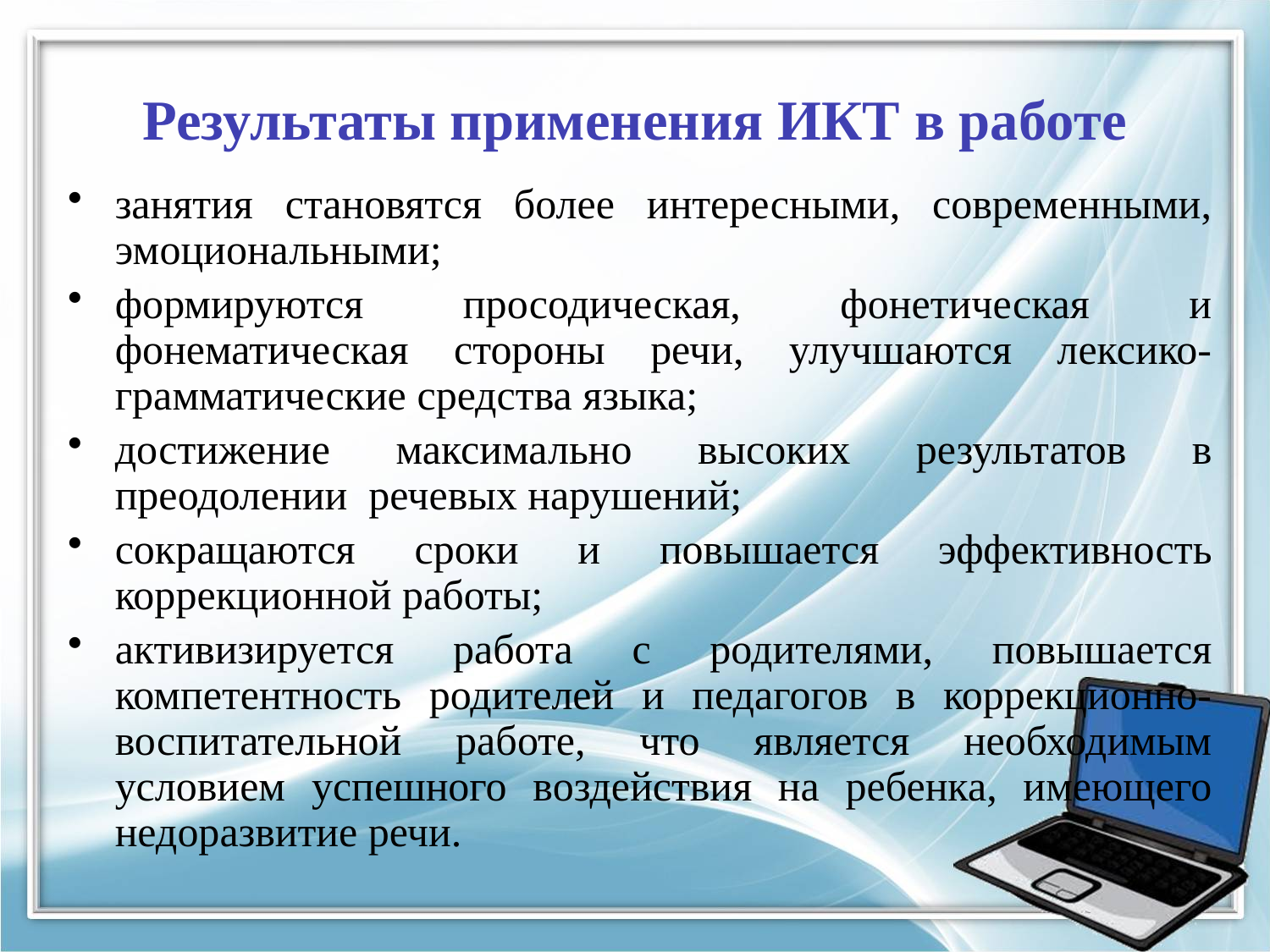

# Результаты применения ИКТ в работе
занятия становятся более интересными, современными, эмоциональными;
формируются просодическая, фонетическая и фонематическая стороны речи, улучшаются лексико-грамматические средства языка;
достижение максимально высоких результатов в преодолении  речевых нарушений;
сокращаются сроки и повышается эффективность коррекционной работы;
активизируется работа с родителями, повышается компетентность родителей и педагогов в коррекционно-воспитательной работе, что является необходимым условием успешного воздействия на ребенка, имеющего недоразвитие речи.